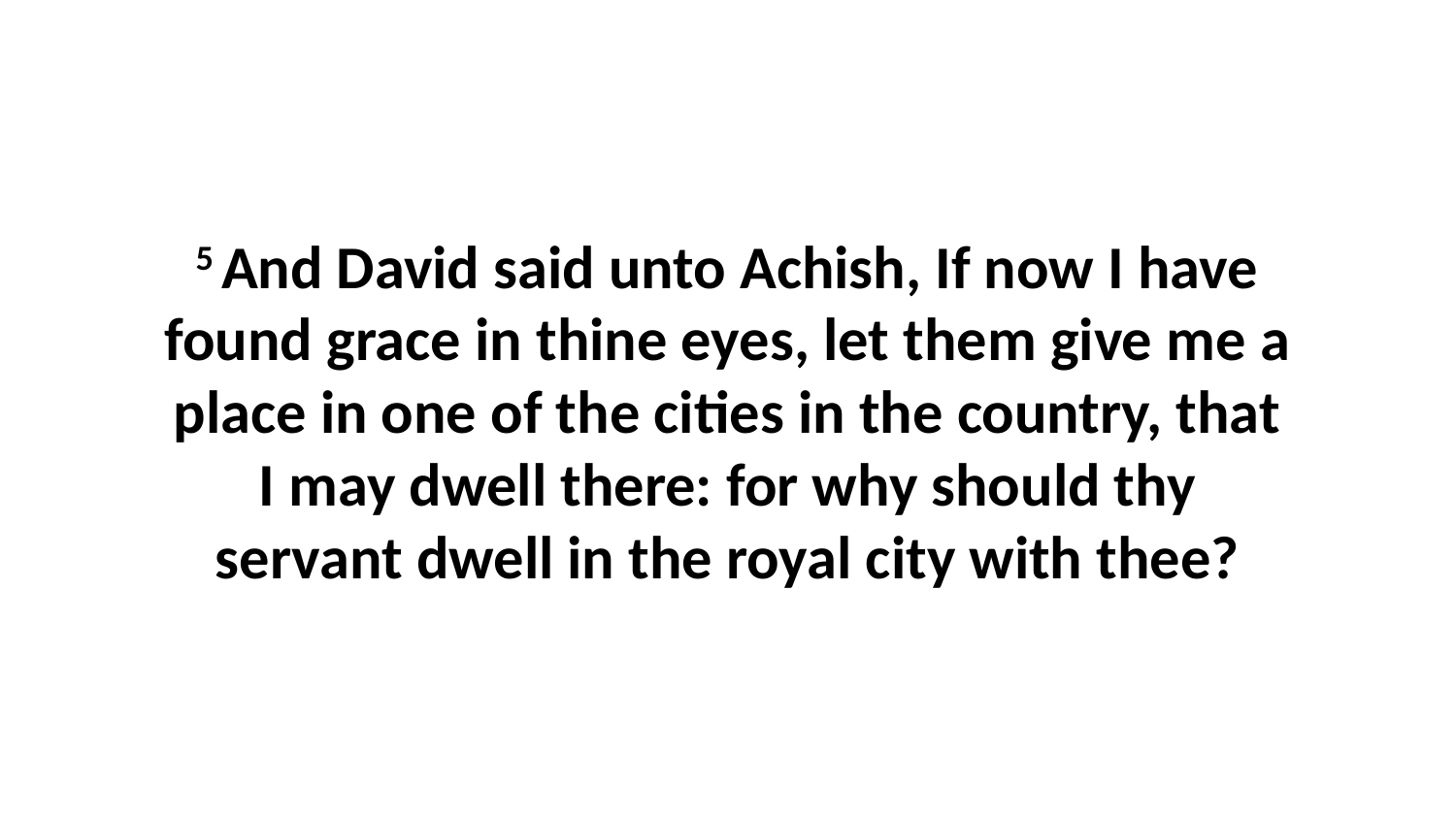

5 And David said unto Achish, If now I have found grace in thine eyes, let them give me a place in one of the cities in the country, that I may dwell there: for why should thy servant dwell in the royal city with thee?